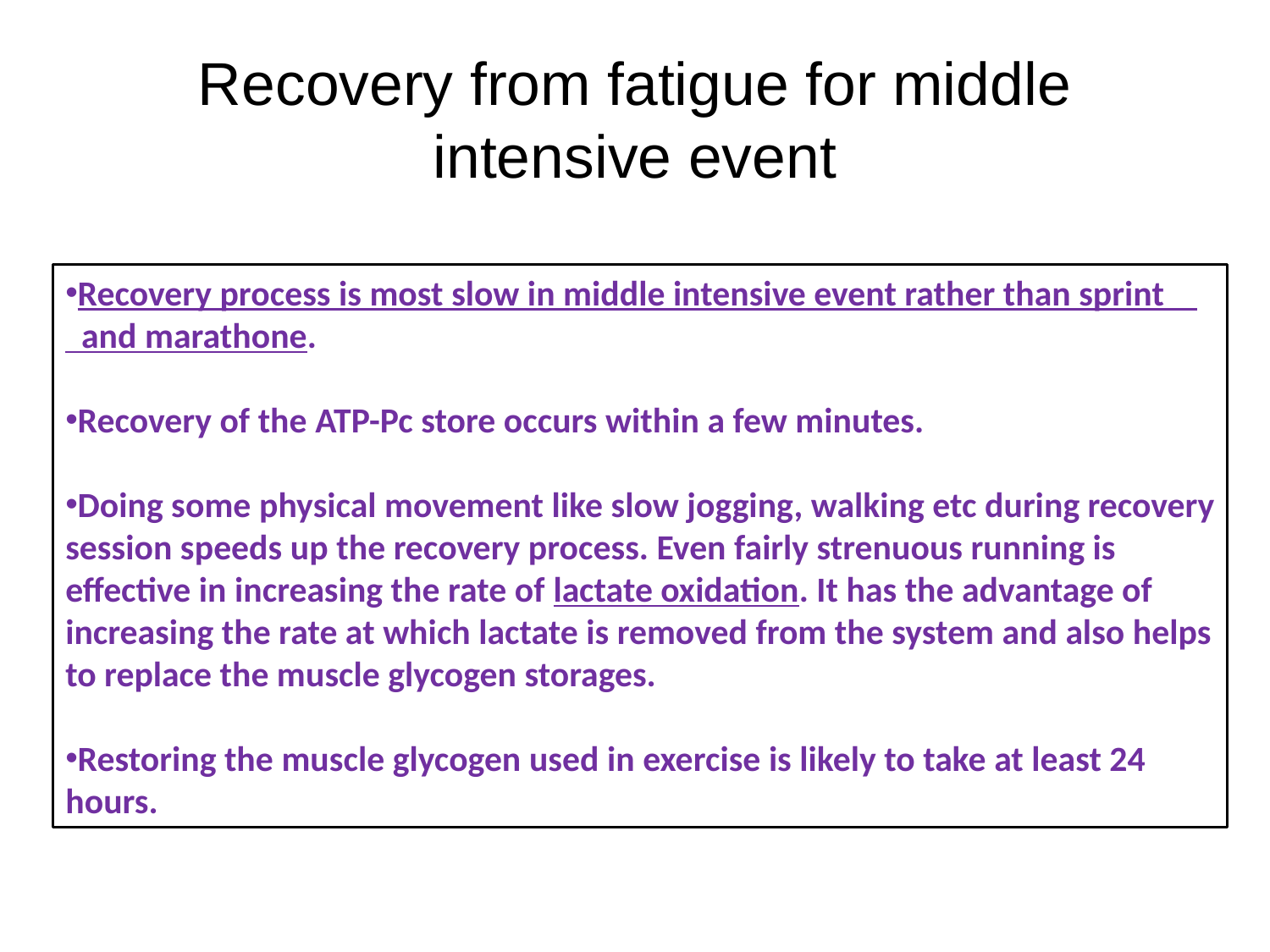

# Recovery from fatigue for middle intensive event
Recovery process is most slow in middle intensive event rather than sprint
  and marathone.
Recovery of the ATP-Pc store occurs within a few minutes.
Doing some physical movement like slow jogging, walking etc during recovery session speeds up the recovery process. Even fairly strenuous running is effective in increasing the rate of lactate oxidation. It has the advantage of increasing the rate at which lactate is removed from the system and also helps to replace the muscle glycogen storages.
Restoring the muscle glycogen used in exercise is likely to take at least 24 hours.